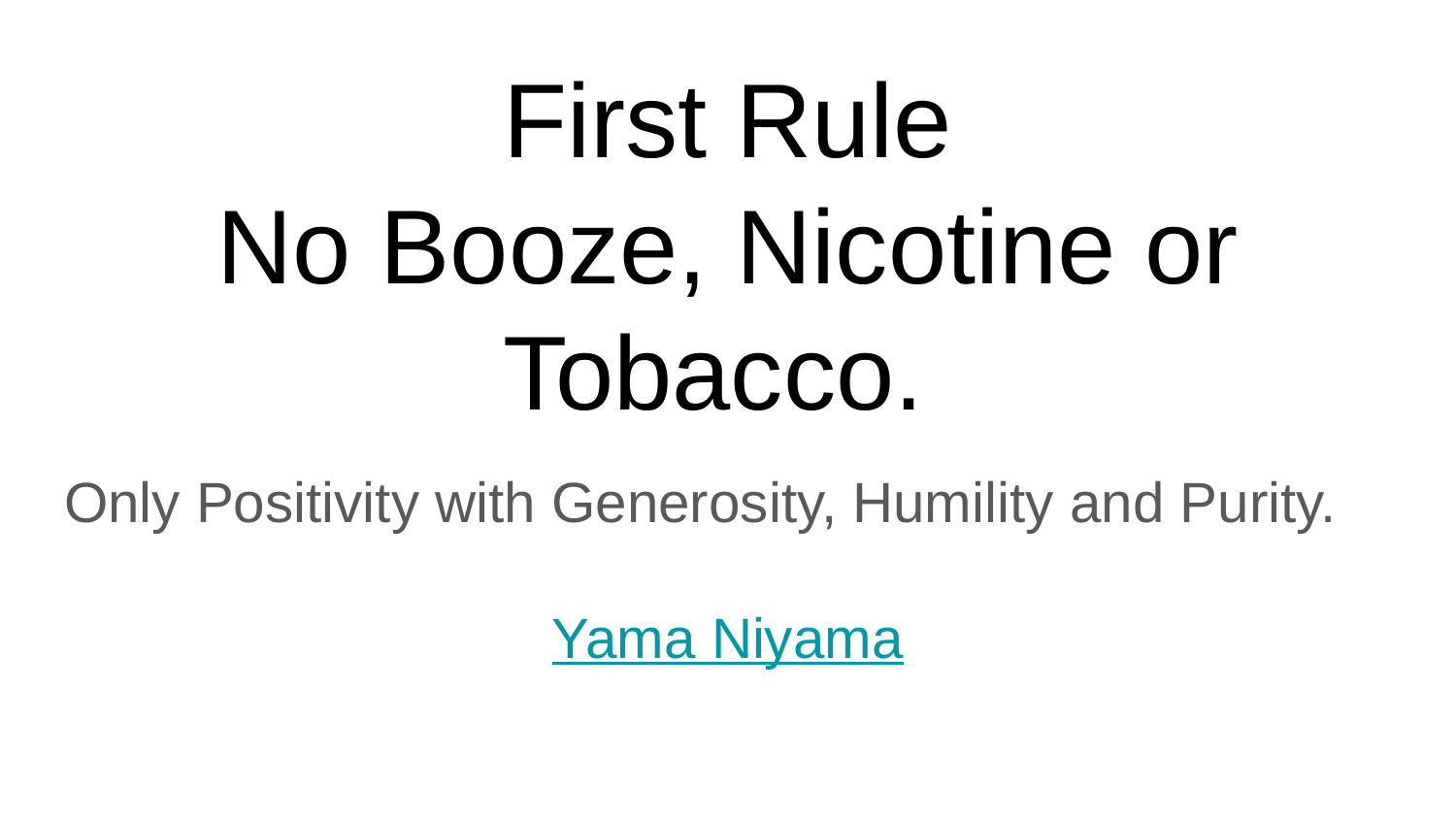

# First Rule
No Booze, Nicotine or Tobacco.
Only Positivity with Generosity, Humility and Purity.

Yama Niyama